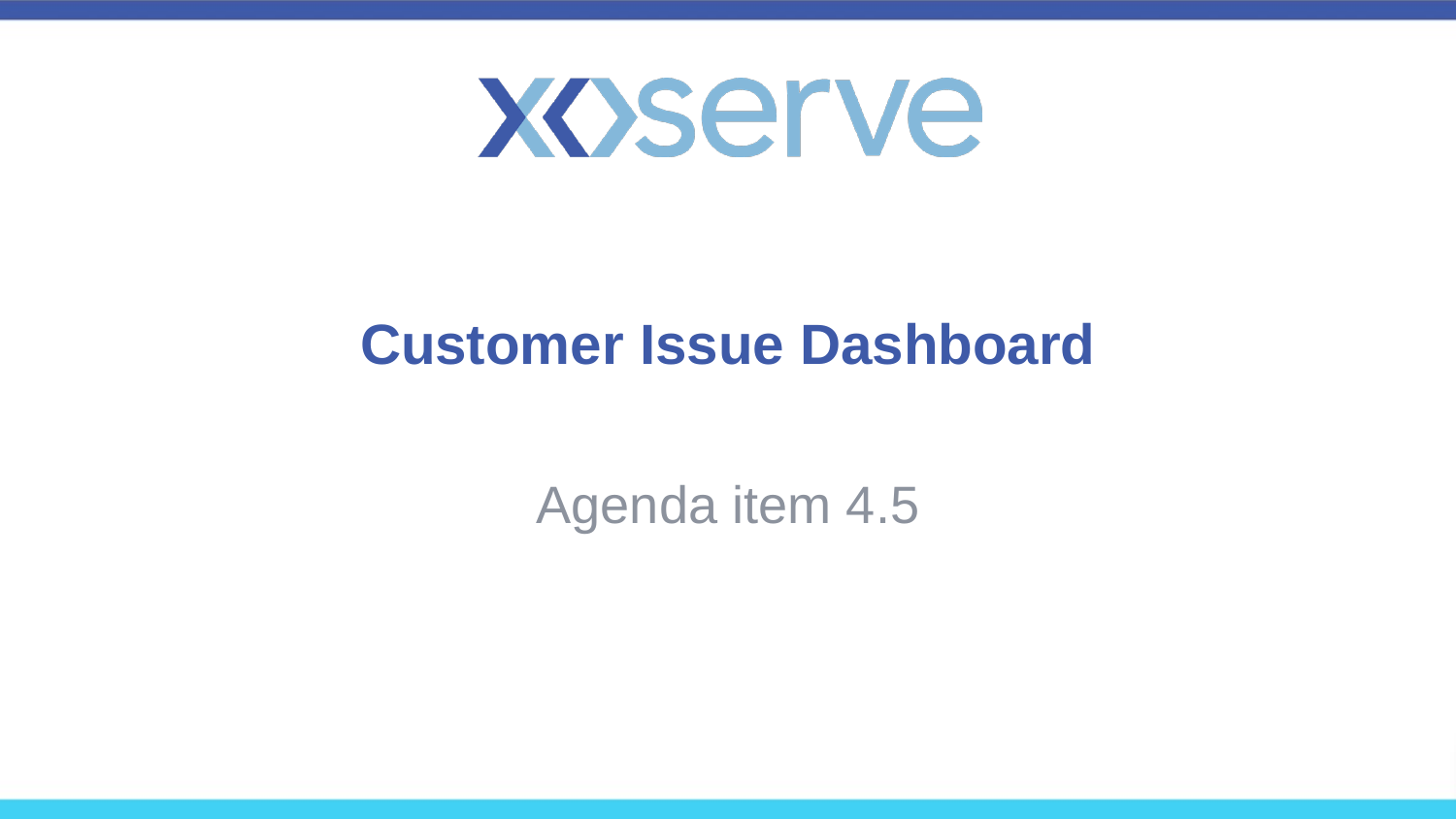

# Customer Issue Dashboard
Agenda item 4.5